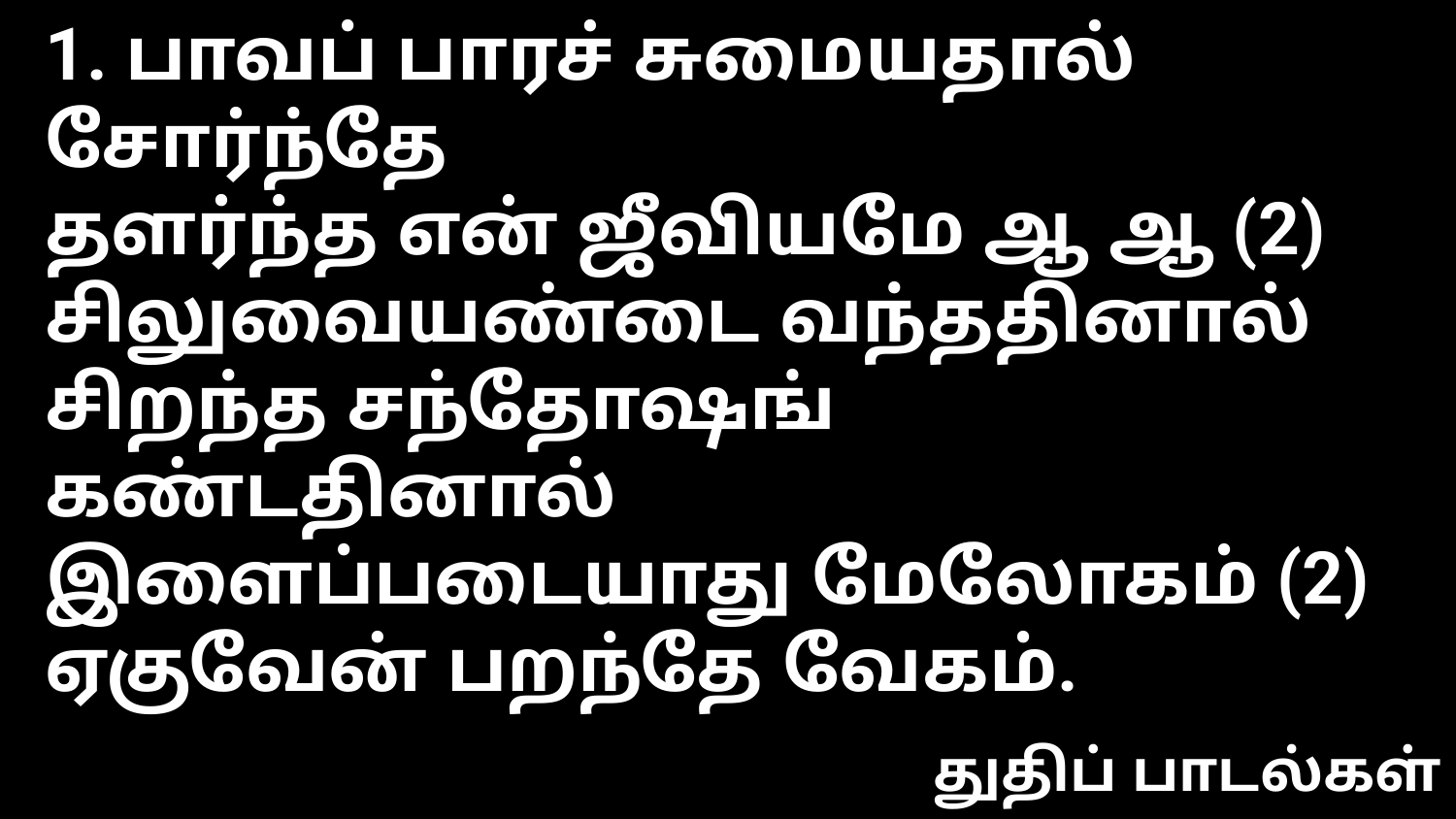

1. பாவப் பாரச் சுமையதால் சோர்ந்தே
தளர்ந்த என் ஜீவியமே ஆ ஆ (2)
சிலுவையண்டை வந்ததினால்
சிறந்த சந்தோஷங் கண்டதினால்
இளைப்படையாது மேலோகம் (2)
ஏகுவேன் பறந்தே வேகம்.

துதிப் பாடல்கள்